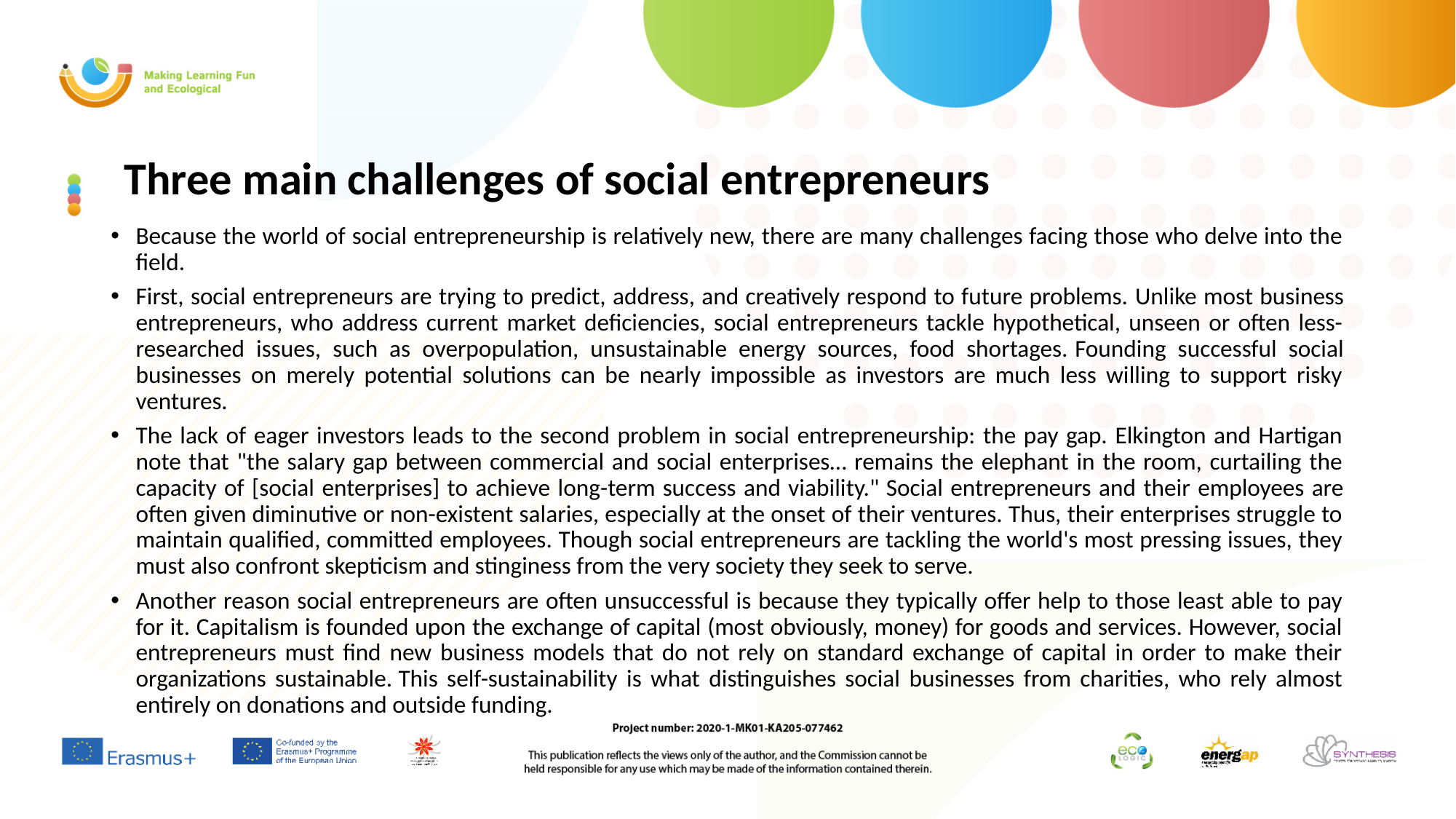

# Three main challenges of social entrepreneurs
Because the world of social entrepreneurship is relatively new, there are many challenges facing those who delve into the field.
First, social entrepreneurs are trying to predict, address, and creatively respond to future problems. Unlike most business entrepreneurs, who address current market deficiencies, social entrepreneurs tackle hypothetical, unseen or often less-researched issues, such as overpopulation, unsustainable energy sources, food shortages. Founding successful social businesses on merely potential solutions can be nearly impossible as investors are much less willing to support risky ventures.
The lack of eager investors leads to the second problem in social entrepreneurship: the pay gap. Elkington and Hartigan note that "the salary gap between commercial and social enterprises… remains the elephant in the room, curtailing the capacity of [social enterprises] to achieve long-term success and viability." Social entrepreneurs and their employees are often given diminutive or non-existent salaries, especially at the onset of their ventures. Thus, their enterprises struggle to maintain qualified, committed employees. Though social entrepreneurs are tackling the world's most pressing issues, they must also confront skepticism and stinginess from the very society they seek to serve.
Another reason social entrepreneurs are often unsuccessful is because they typically offer help to those least able to pay for it. Capitalism is founded upon the exchange of capital (most obviously, money) for goods and services. However, social entrepreneurs must find new business models that do not rely on standard exchange of capital in order to make their organizations sustainable. This self-sustainability is what distinguishes social businesses from charities, who rely almost entirely on donations and outside funding.